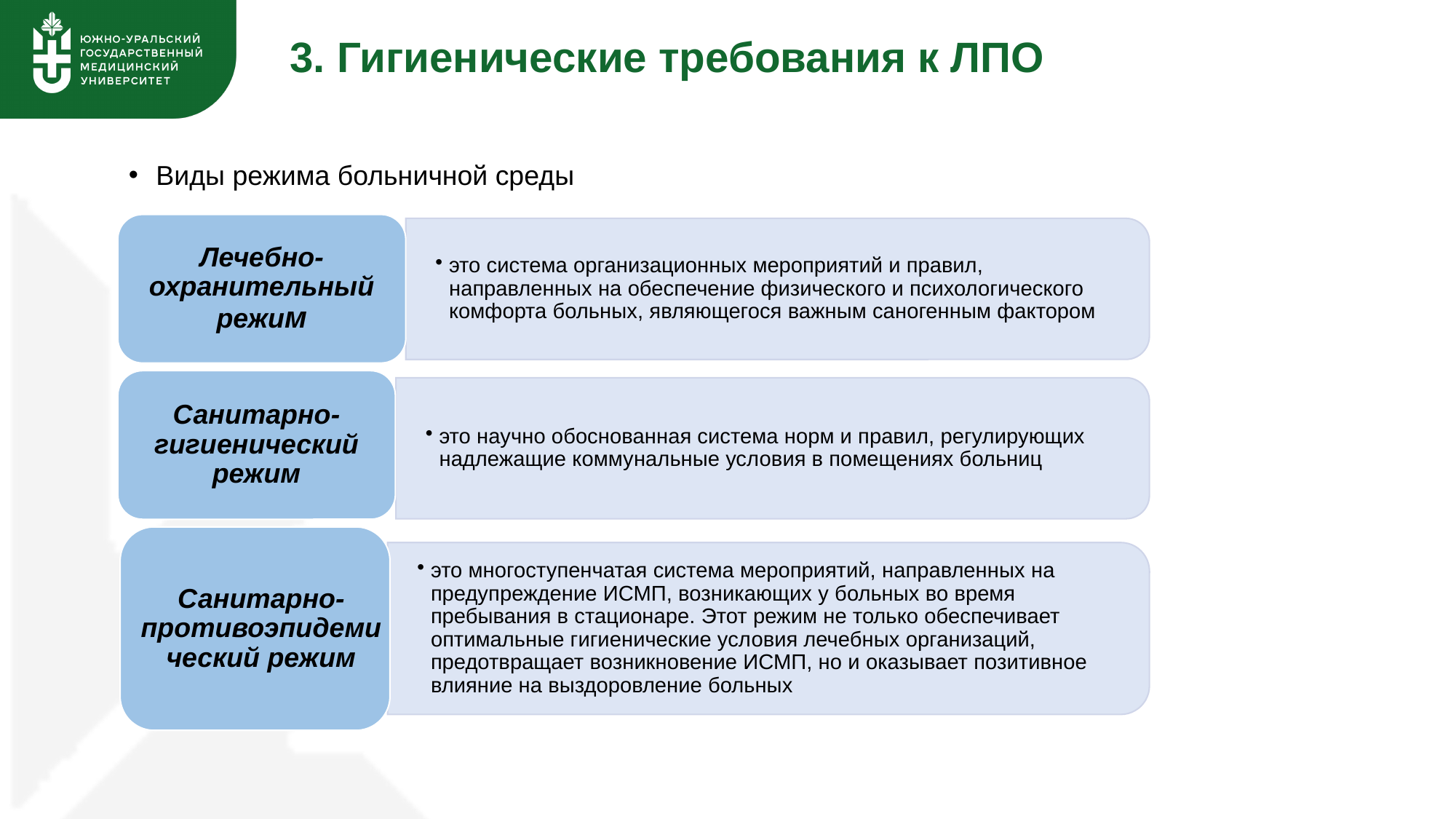

3. Гигиенические требования к ЛПО
Виды режима больничной среды

Лечебно- охранительный режим

это система организационных мероприятий и правил, направленных на обеспечение физического и психологического комфорта больных, являющегося важным саногенным фактором

Санитарно-гигиенический режим

это научно обоснованная система норм и правил, регулирующих надлежащие коммунальные условия в помещениях больниц

Санитарно-противоэпидемический режим

это многоступенчатая система мероприятий, направленных на предупреждение ИСМП, возникающих у больных во время пребывания в стационаре. Этот режим не только обеспечивает оптимальные гигиенические условия лечебных организаций, предотвращает возникновение ИСМП, но и оказывает позитивное влияние на выздоровление больных